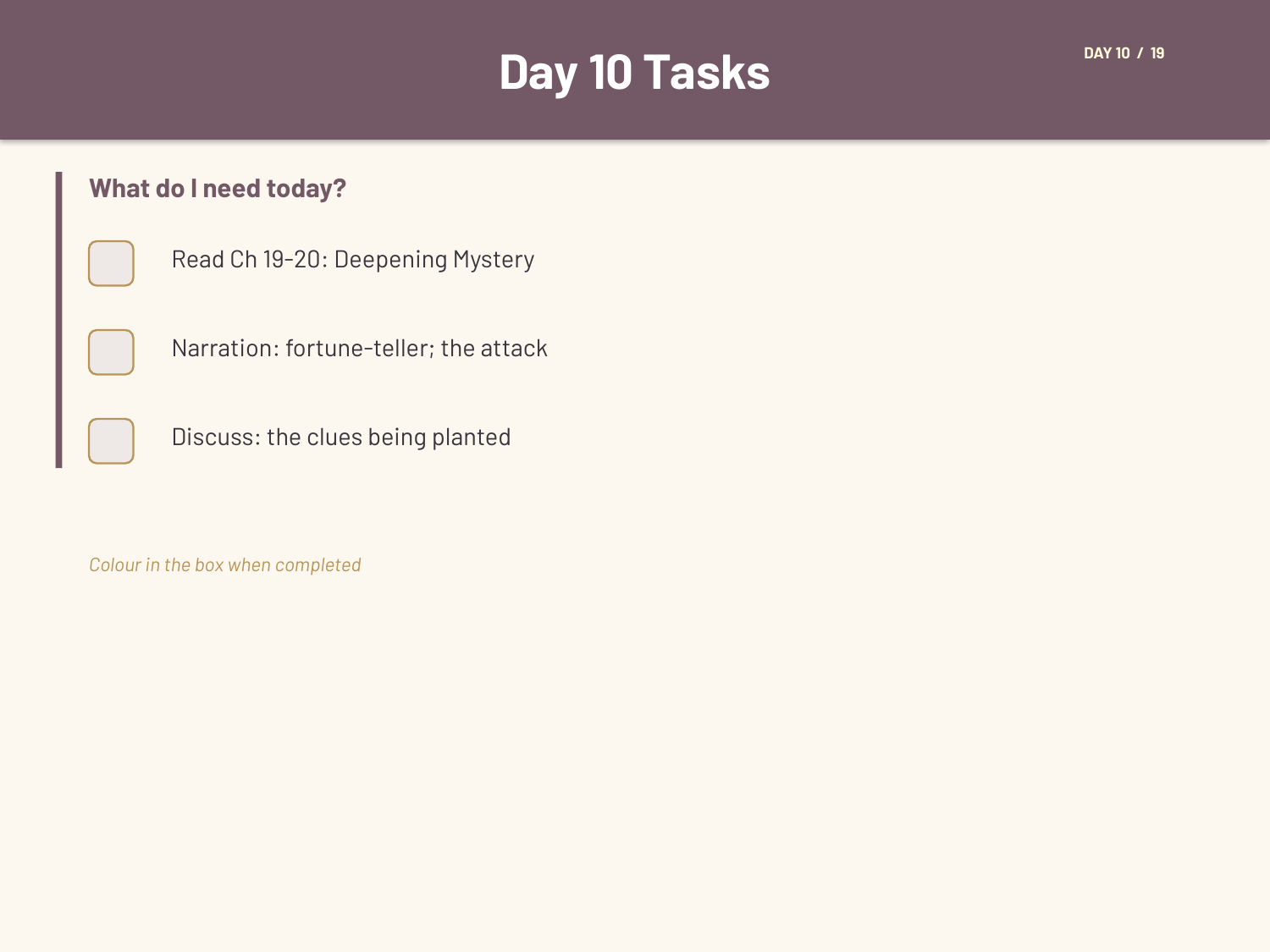

Day 10 Tasks
DAY 10  /  19
What do I need today?

Read Ch 19-20: Deepening Mystery

Narration: fortune-teller; the attack

Discuss: the clues being planted

Colour in the box when completed